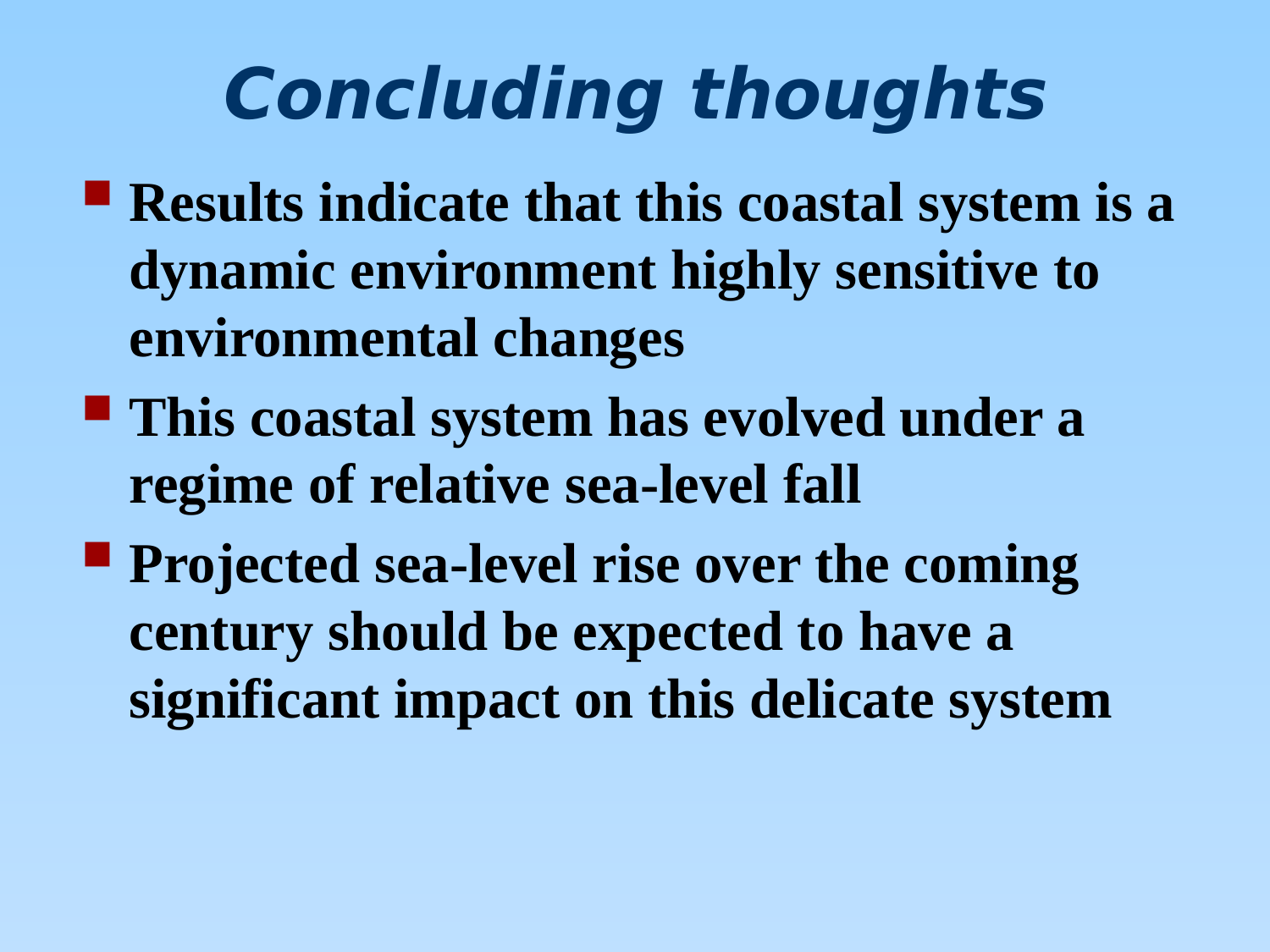

# Concluding thoughts
Results indicate that this coastal system is a dynamic environment highly sensitive to environmental changes
This coastal system has evolved under a regime of relative sea-level fall
Projected sea-level rise over the coming century should be expected to have a significant impact on this delicate system